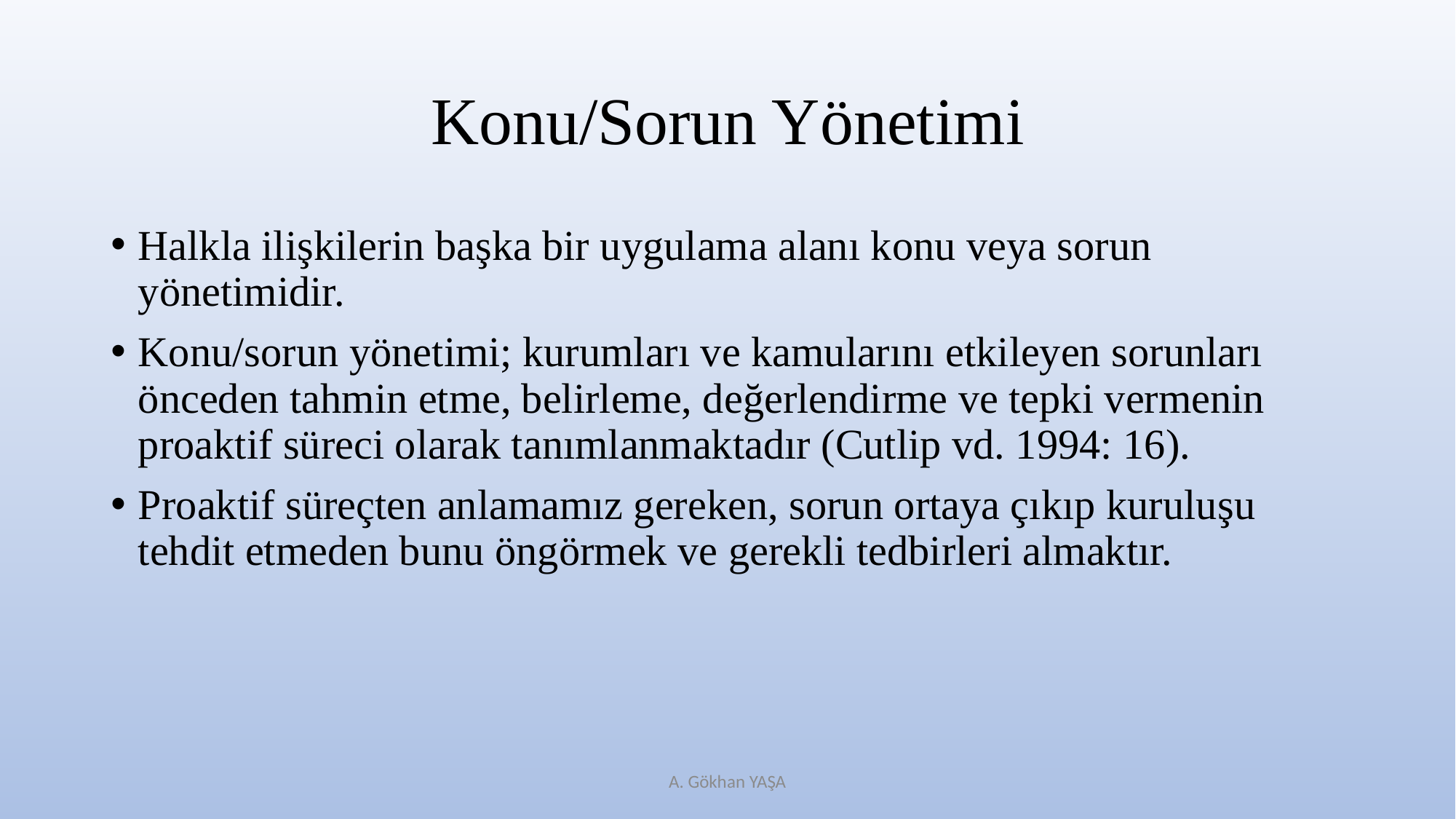

# Konu/Sorun Yönetimi
Halkla ilişkilerin başka bir uygulama alanı konu veya sorun yönetimidir.
Konu/sorun yönetimi; kurumları ve kamularını etkileyen sorunları önceden tahmin etme, belirleme, değerlendirme ve tepki vermenin proaktif süreci olarak tanımlanmaktadır (Cutlip vd. 1994: 16).
Proaktif süreçten anlamamız gereken, sorun ortaya çıkıp kuruluşu tehdit etmeden bunu öngörmek ve gerekli tedbirleri almaktır.

A. Gökhan YAŞA